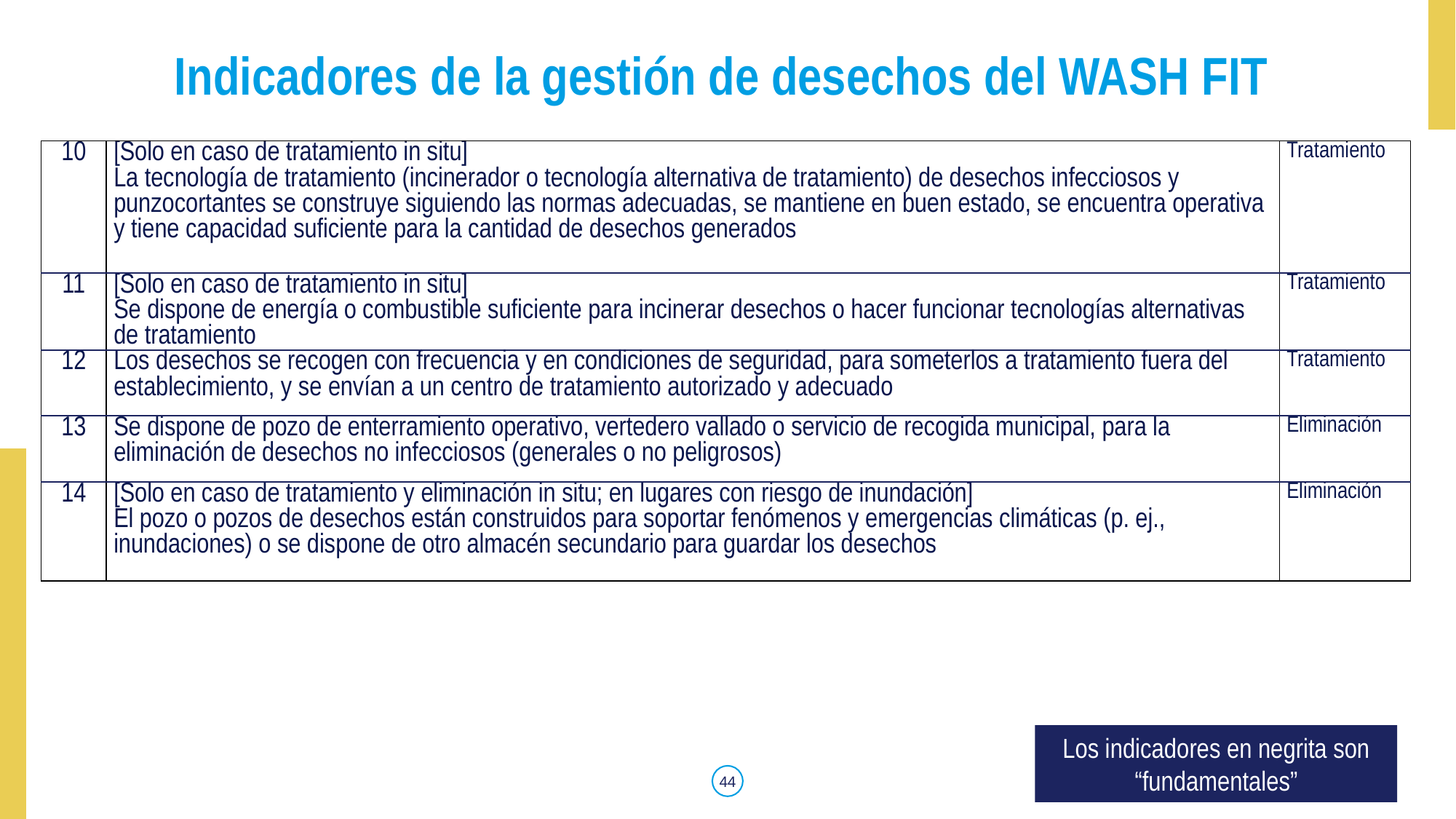

# Indicadores de la gestión de desechos del WASH FIT

| 10 | [Solo en caso de tratamiento in situ] La tecnología de tratamiento (incinerador o tecnología alternativa de tratamiento) de desechos infecciosos y punzocortantes se construye siguiendo las normas adecuadas, se mantiene en buen estado, se encuentra operativa y tiene capacidad suficiente para la cantidad de desechos generados | Tratamiento |
| --- | --- | --- |
| 11 | [Solo en caso de tratamiento in situ] Se dispone de energía o combustible suficiente para incinerar desechos o hacer funcionar tecnologías alternativas de tratamiento | Tratamiento |
| 12 | Los desechos se recogen con frecuencia y en condiciones de seguridad, para someterlos a tratamiento fuera del establecimiento, y se envían a un centro de tratamiento autorizado y adecuado | Tratamiento |
| 13 | Se dispone de pozo de enterramiento operativo, vertedero vallado o servicio de recogida municipal, para la eliminación de desechos no infecciosos (generales o no peligrosos) | Eliminación |
| 14 | [Solo en caso de tratamiento y eliminación in situ; en lugares con riesgo de inundación] El pozo o pozos de desechos están construidos para soportar fenómenos y emergencias climáticas (p. ej., inundaciones) o se dispone de otro almacén secundario para guardar los desechos | Eliminación |
Los indicadores en negrita son “fundamentales”
44